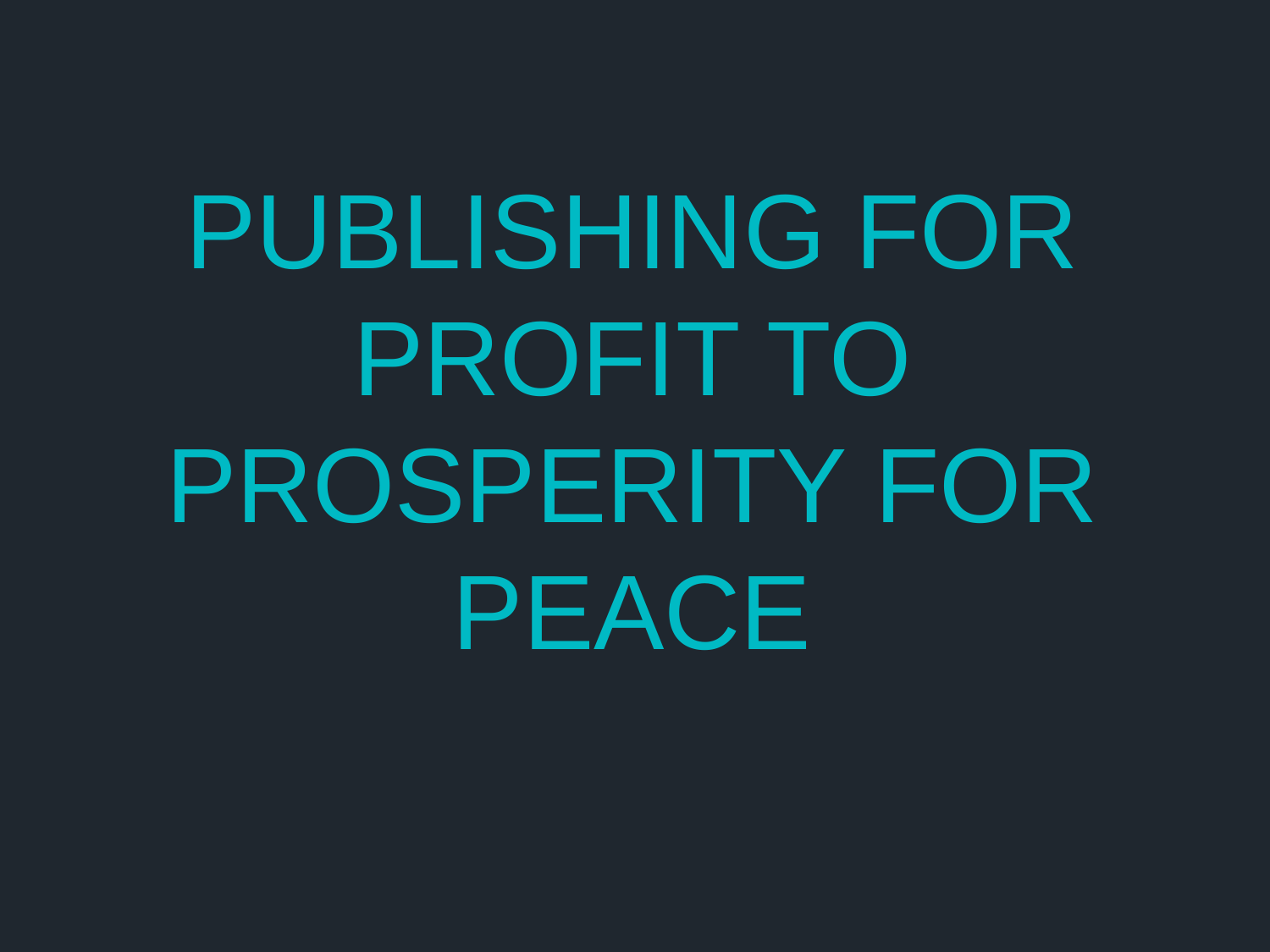

# Publishing for Profit to Prosperity for PEACE